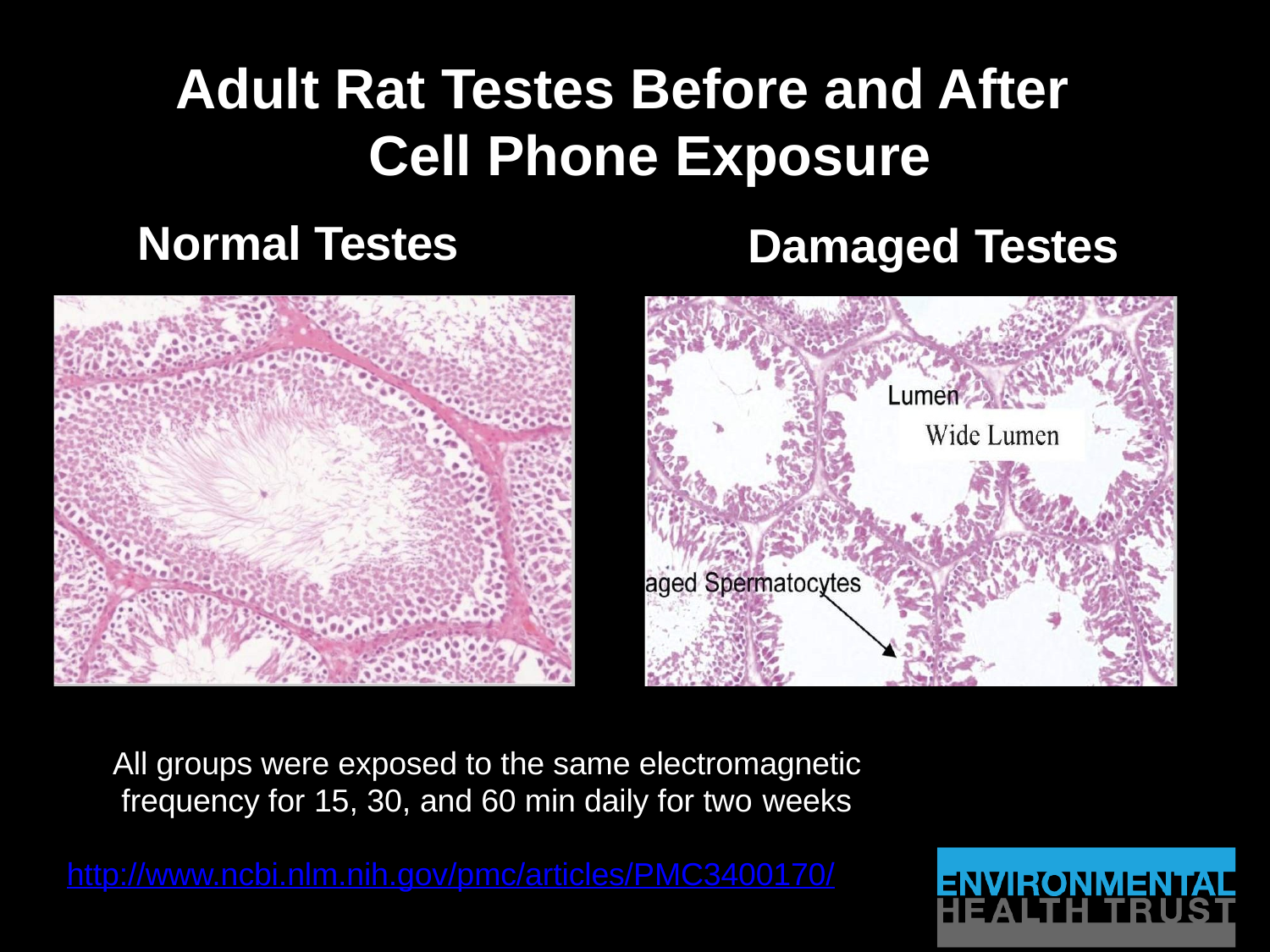

# Adult Rat Testes Before and After  Cell Phone Exposure
Normal Testes
Damaged Testes

All groups were exposed to the same electromagnetic  frequency for 15, 30, and 60 min daily for two weeks

http://www.ncbi.nlm.nih.gov/pmc/articles/PMC3400170/